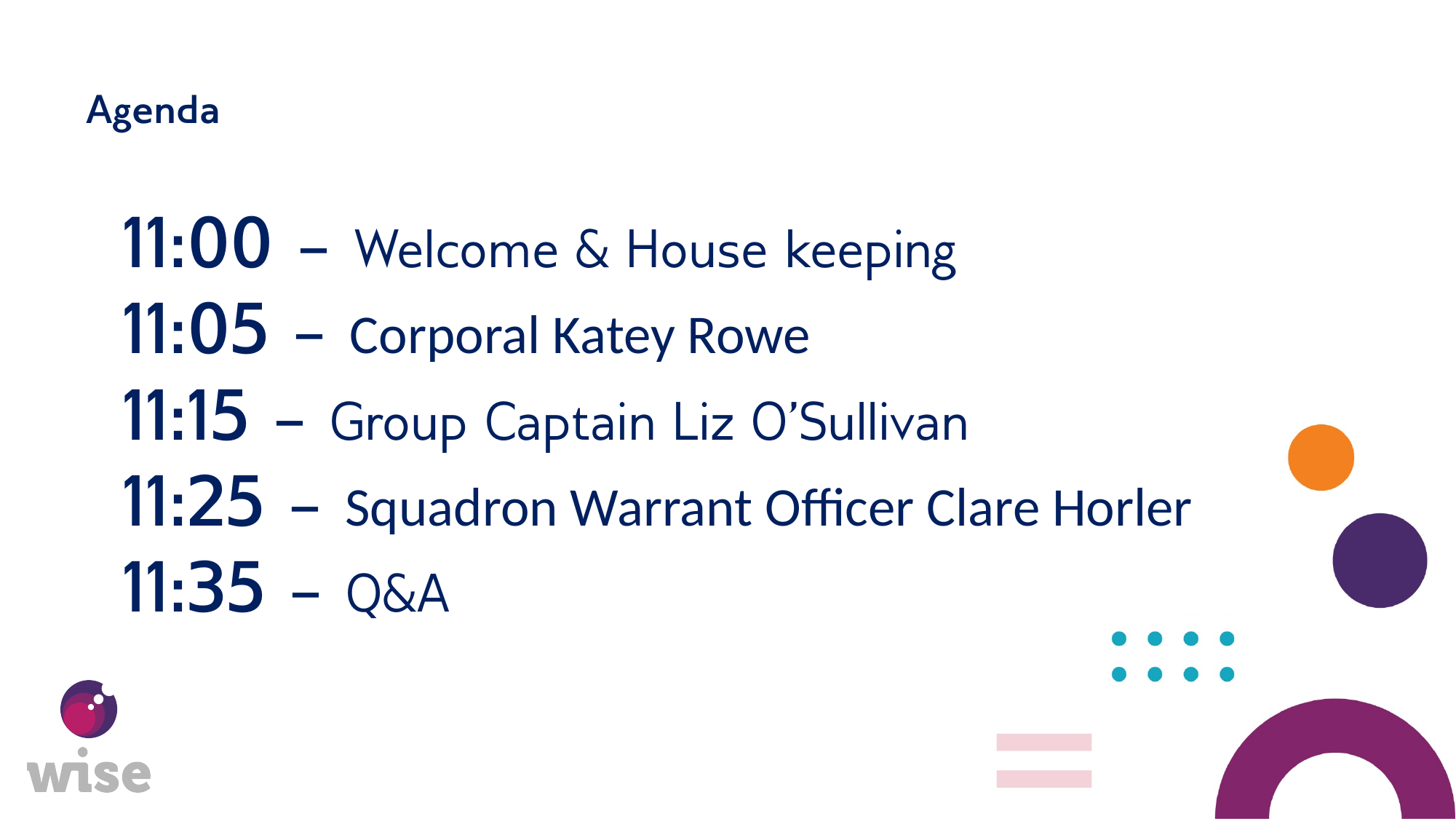

# Agenda
11:00 – Welcome & House keeping
11:05 – Corporal Katey Rowe
11:15 – Group Captain Liz O’Sullivan
11:25 – Squadron Warrant Officer Clare Horler
11:35 – Q&A